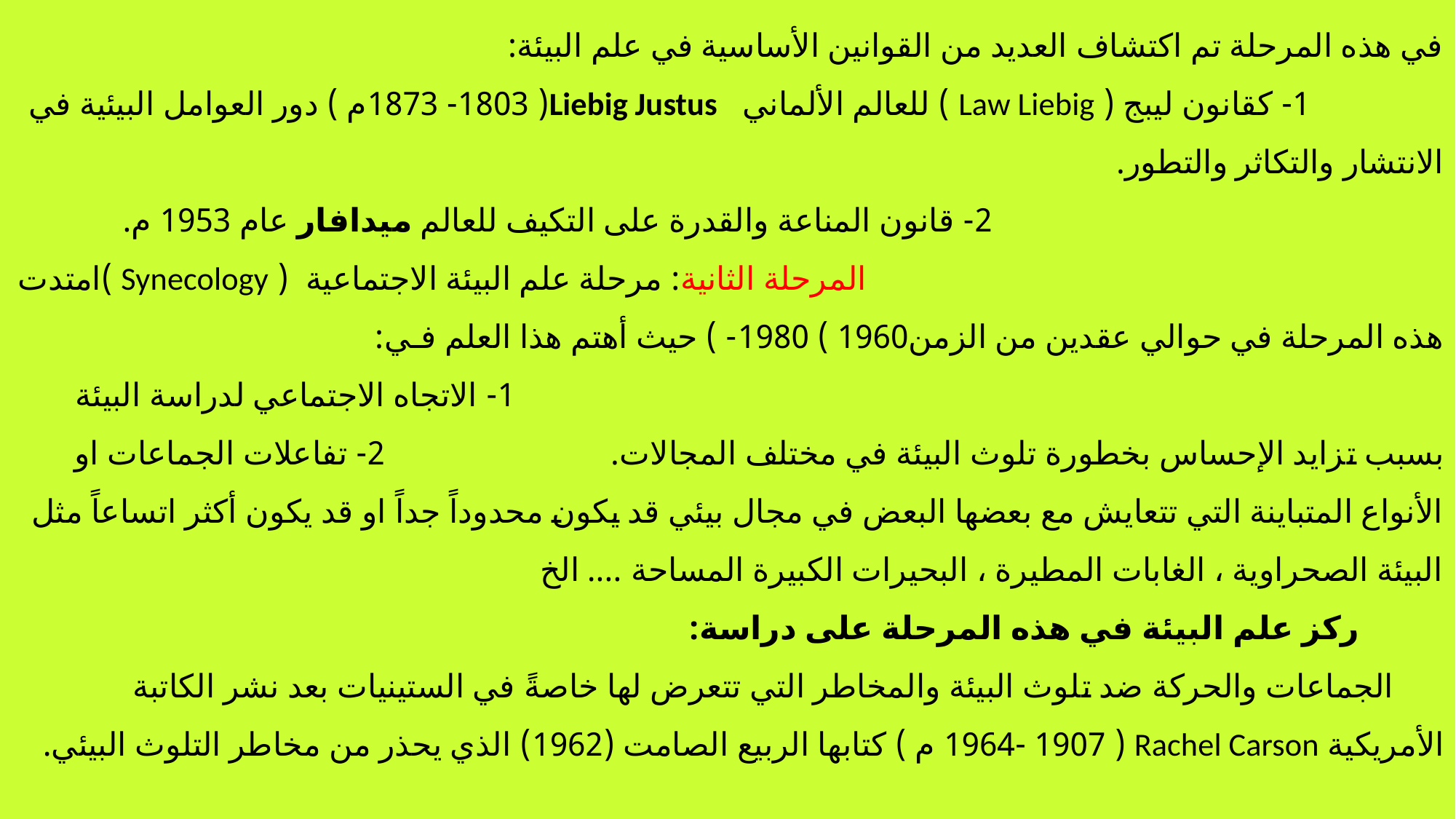

في هذه المرحلة تم اكتشاف العديد من القوانين الأساسية في علم البيئة:                                                                            1- كقانون ليبج ( Law Liebig ) للعالم الألماني   Liebig Justus( 1873 -1803م ) دور العوامل البيئية في الانتشار والتكاثر والتطور.                                                                                                                                                                                           2- قانون المناعة والقدرة على التكيف للعالم ميدافار عام 1953 م.                                                                                   المرحلة الثانية: مرحلة علم البيئة الاجتماعية  ( Synecology )امتدت هذه المرحلة في حوالي عقدين من الزمن1960 ) 1980- ) حيث أهتم هذا العلم فـي:                                                                                                                                                           1- الاتجاه الاجتماعي لدراسة البيئة بسبب تزايد الإحساس بخطورة تلوث البيئة في مختلف المجالات.                           2- تفاعلات الجماعات او الأنواع المتباينة التي تتعايش مع بعضها البعض في مجال بيئي قد يكون محدوداً جداً او قد يكون أكثر اتساعاً مثل البيئة الصحراوية ، الغابات المطيرة ، البحيرات الكبيرة المساحة .... الخ                                                                          ركز علم البيئة في هذه المرحلة على دراسة:                                                                                       الجماعات والحركة ضد تلوث البيئة والمخاطر التي تتعرض لها خاصةً في الستينيات بعد نشر الكاتبة الأمريكية Rachel Carson ( 1964- 1907 م ) كتابها الربيع الصامت (1962) الذي يحذر من مخاطر التلوث البيئي.